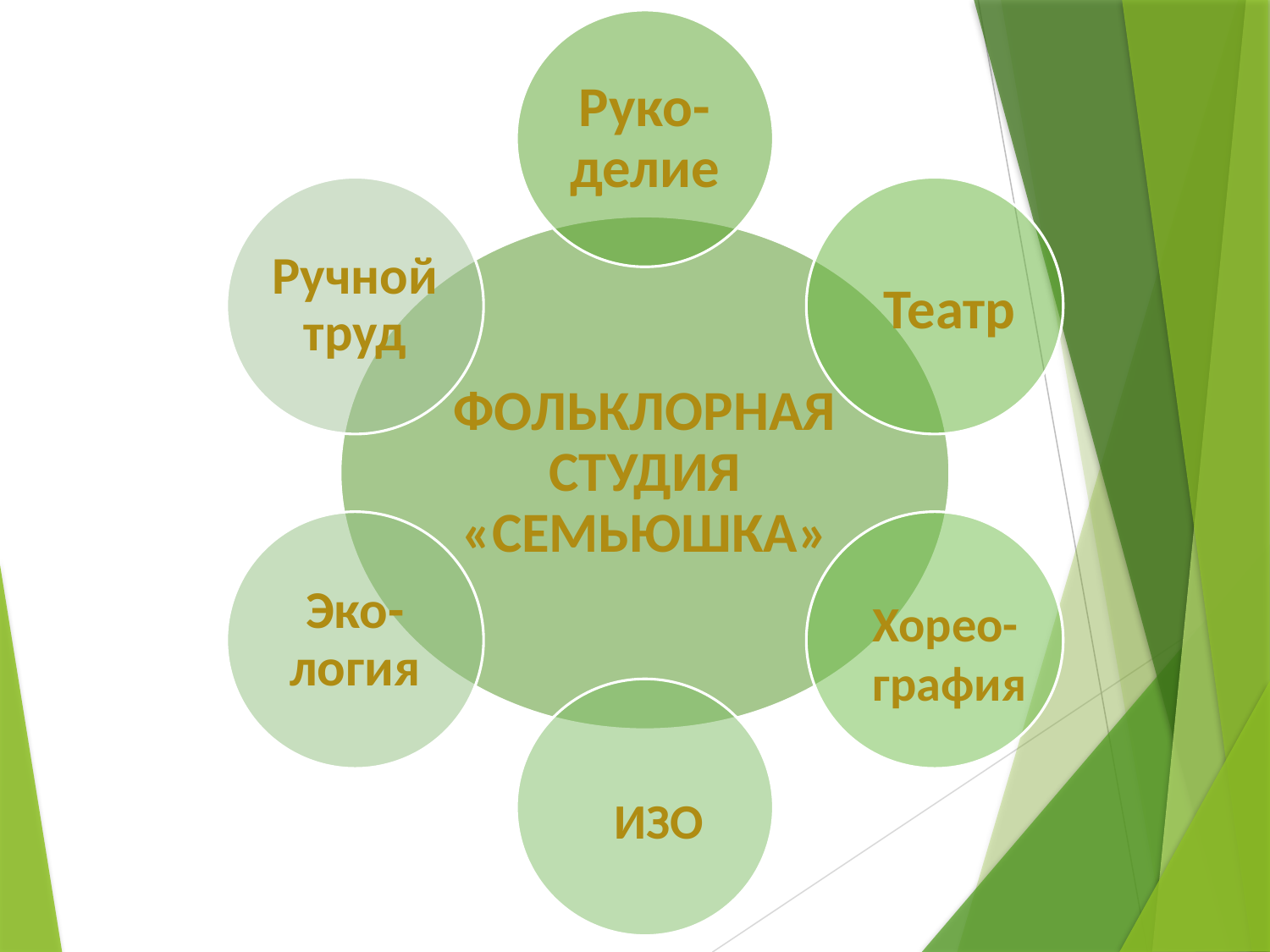

ФОЛЬКЛОРНАЯ СТУДИЯ «СЕМЬЮШКА»
Руко-делие

Эко-логия
Ручной труд
Театр
Хорео-
графия
ИЗО